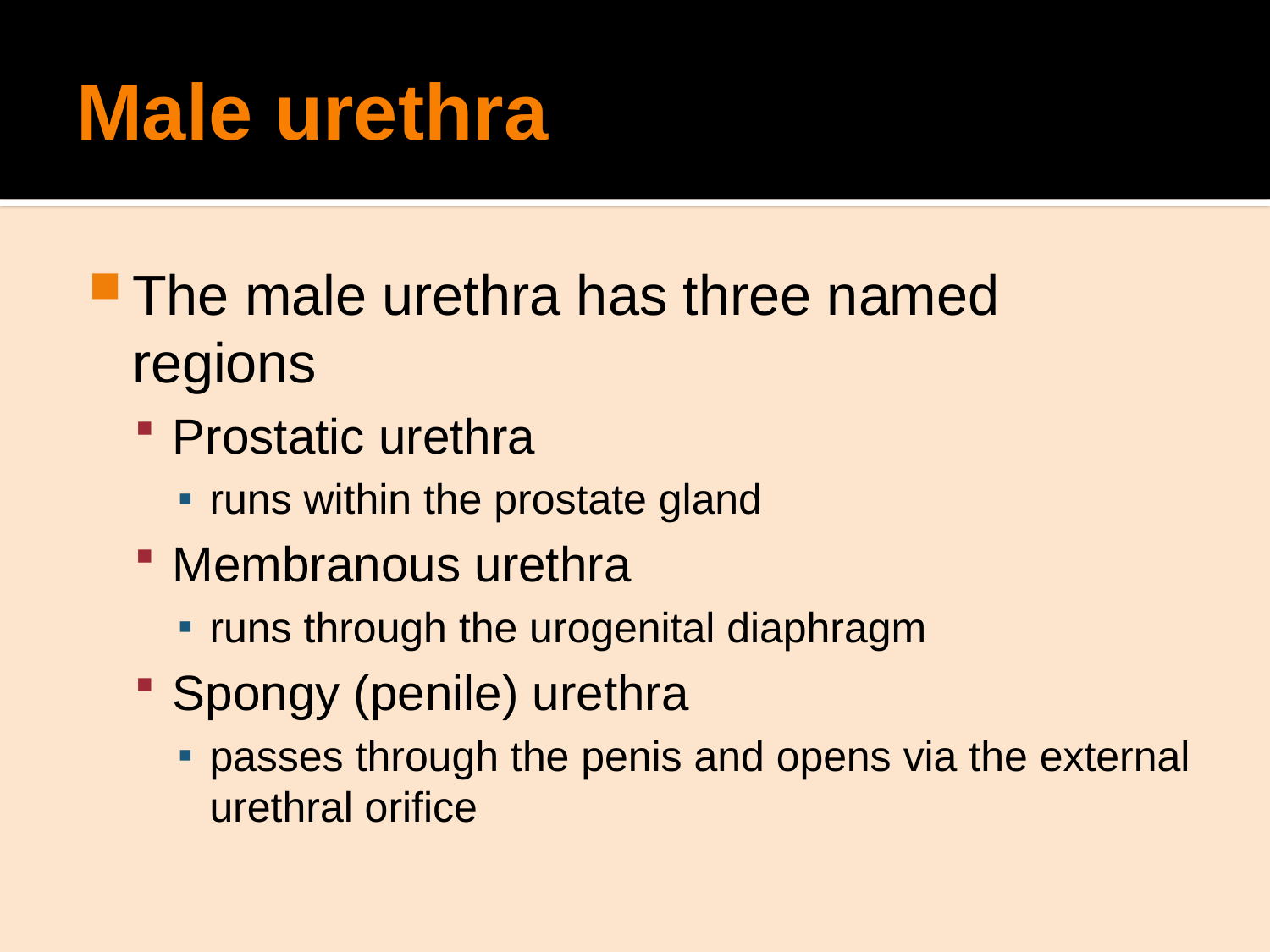

# Male urethra
The male urethra has three named regions
Prostatic urethra
runs within the prostate gland
Membranous urethra
runs through the urogenital diaphragm
Spongy (penile) urethra
passes through the penis and opens via the external urethral orifice